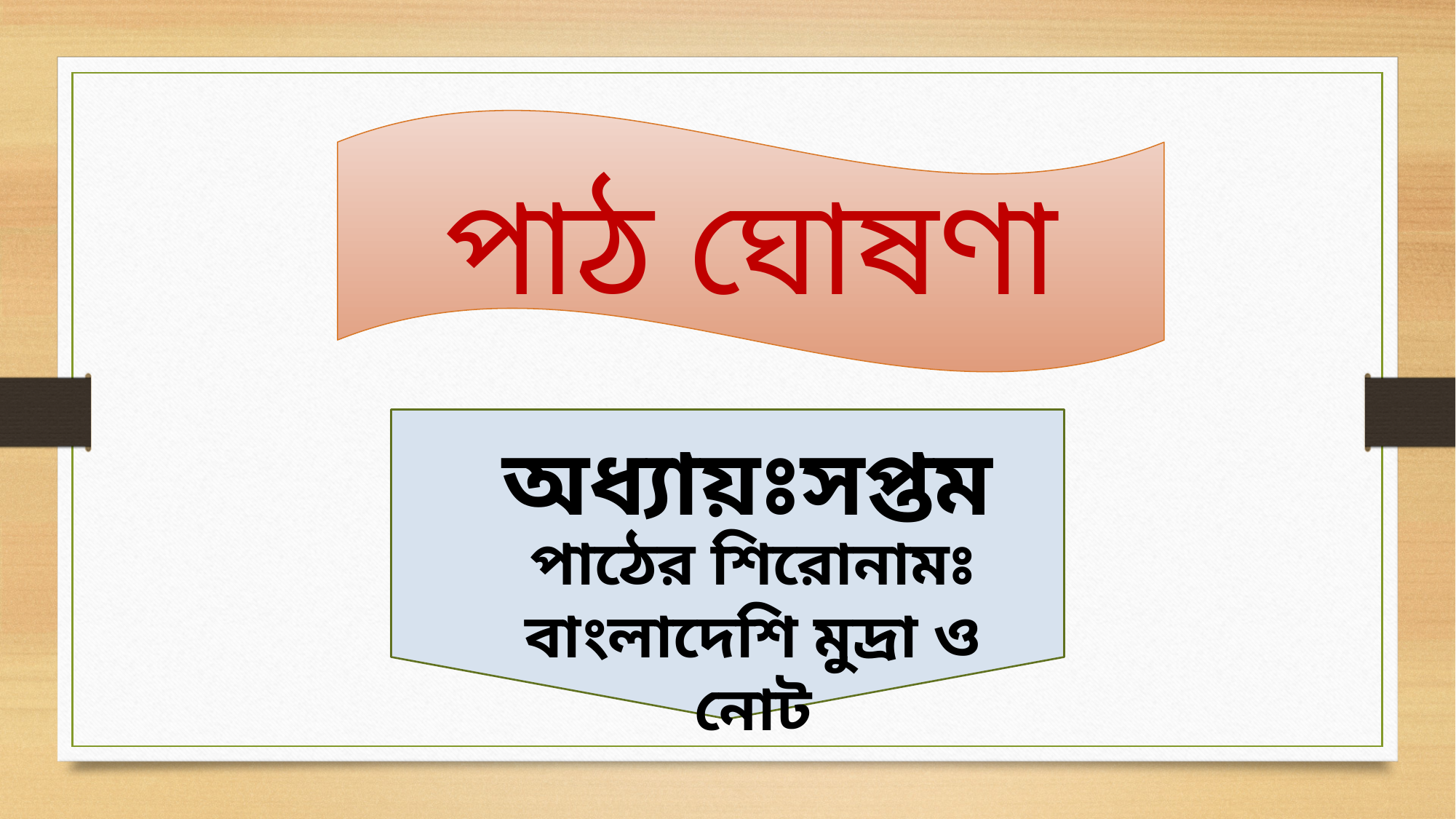

পাঠ ঘোষণা

অধ্যায়ঃসপ্তম
পাঠের শিরোনামঃ বাংলাদেশি মুদ্রা ও নোট